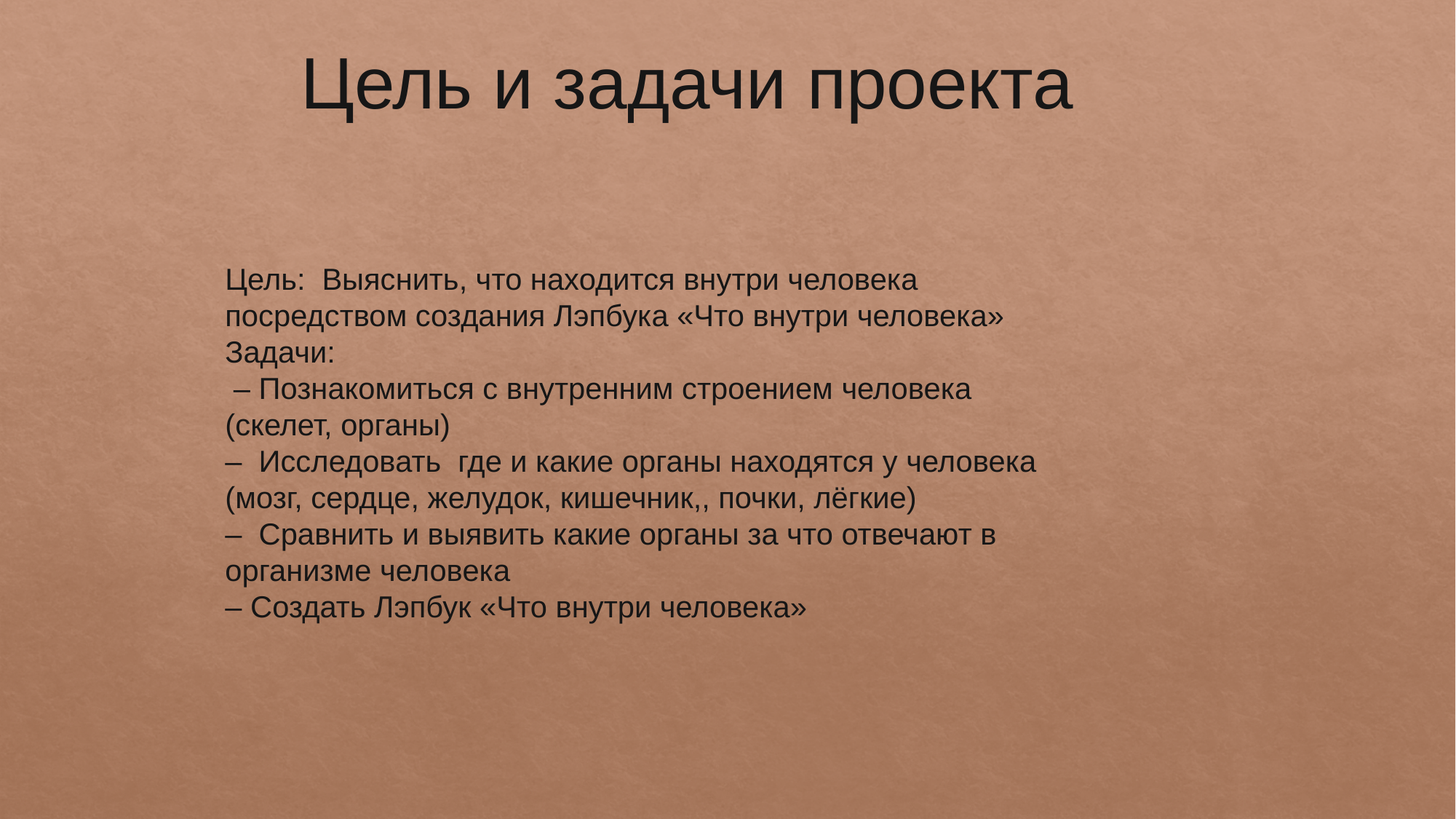

Цель и задачи проекта
Цель:  Выяснить, что находится внутри человека посредством создания Лэпбука «Что внутри человека»
Задачи:
 – Познакомиться с внутренним строением человека (скелет, органы)
–  Исследовать  где и какие органы находятся у человека (мозг, сердце, желудок, кишечник,, почки, лёгкие)
–  Сравнить и выявить какие органы за что отвечают в организме человека
– Создать Лэпбук «Что внутри человека»